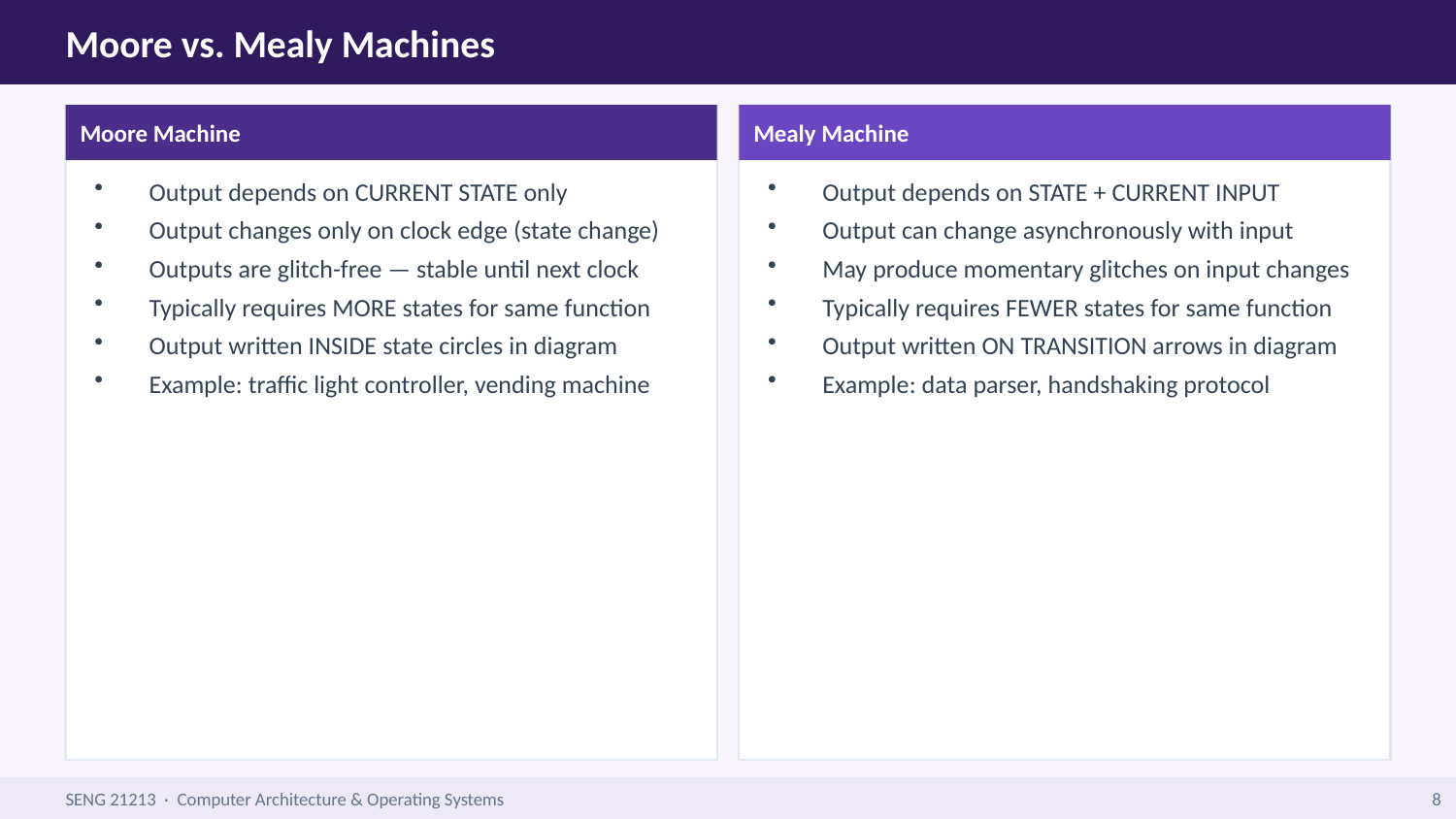

Moore vs. Mealy Machines

Moore Machine

Mealy Machine
Output depends on CURRENT STATE only
Output changes only on clock edge (state change)
Outputs are glitch-free — stable until next clock
Typically requires MORE states for same function
Output written INSIDE state circles in diagram
Example: traffic light controller, vending machine
Output depends on STATE + CURRENT INPUT
Output can change asynchronously with input
May produce momentary glitches on input changes
Typically requires FEWER states for same function
Output written ON TRANSITION arrows in diagram
Example: data parser, handshaking protocol

SENG 21213  ·  Computer Architecture & Operating Systems
8